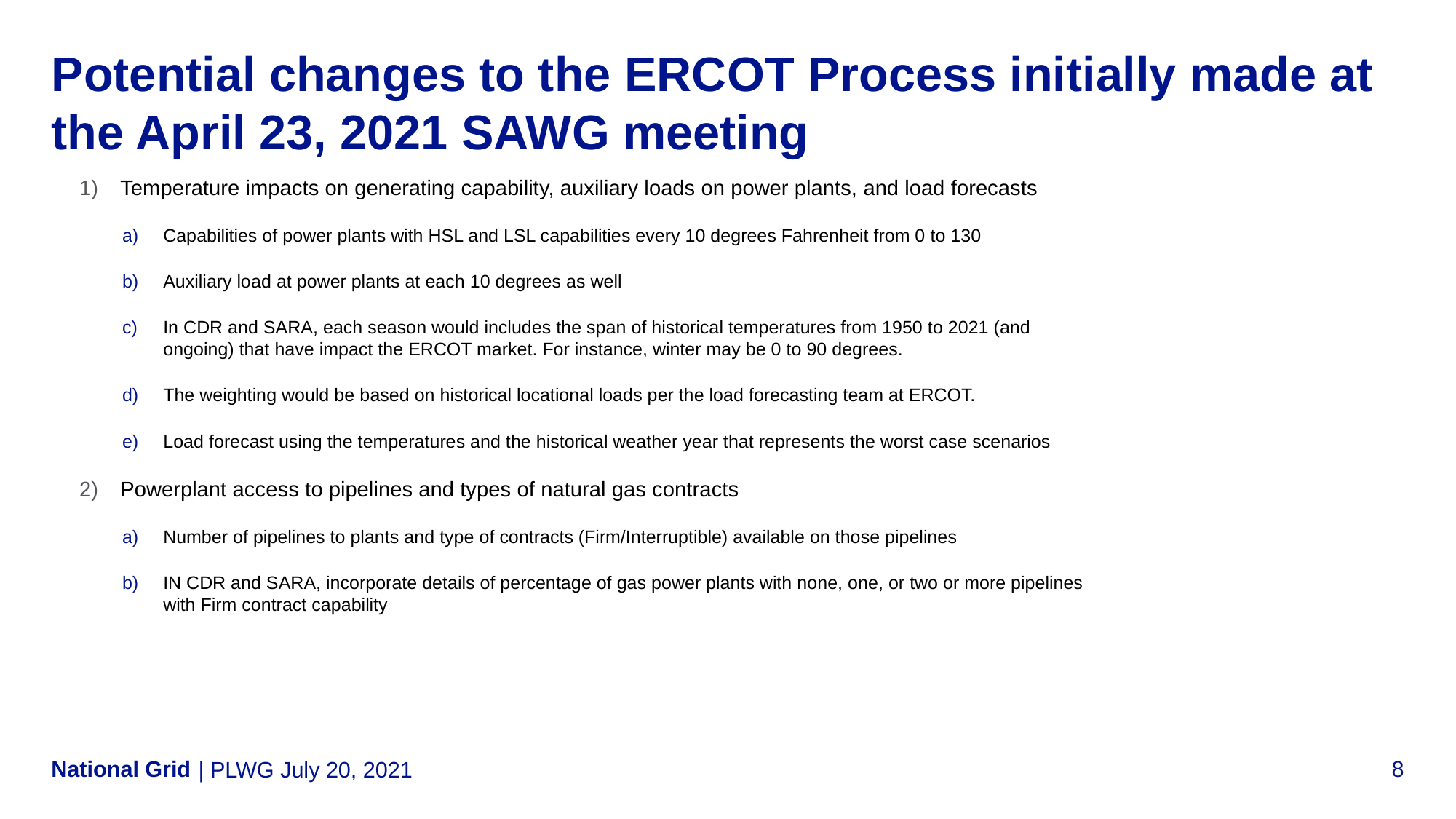

# Potential changes to the ERCOT Process initially made at the April 23, 2021 SAWG meeting
Temperature impacts on generating capability, auxiliary loads on power plants, and load forecasts
Capabilities of power plants with HSL and LSL capabilities every 10 degrees Fahrenheit from 0 to 130
Auxiliary load at power plants at each 10 degrees as well
In CDR and SARA, each season would includes the span of historical temperatures from 1950 to 2021 (and ongoing) that have impact the ERCOT market. For instance, winter may be 0 to 90 degrees.
The weighting would be based on historical locational loads per the load forecasting team at ERCOT.
Load forecast using the temperatures and the historical weather year that represents the worst case scenarios
Powerplant access to pipelines and types of natural gas contracts
Number of pipelines to plants and type of contracts (Firm/Interruptible) available on those pipelines
IN CDR and SARA, incorporate details of percentage of gas power plants with none, one, or two or more pipelines with Firm contract capability

| PLWG July 20, 2021